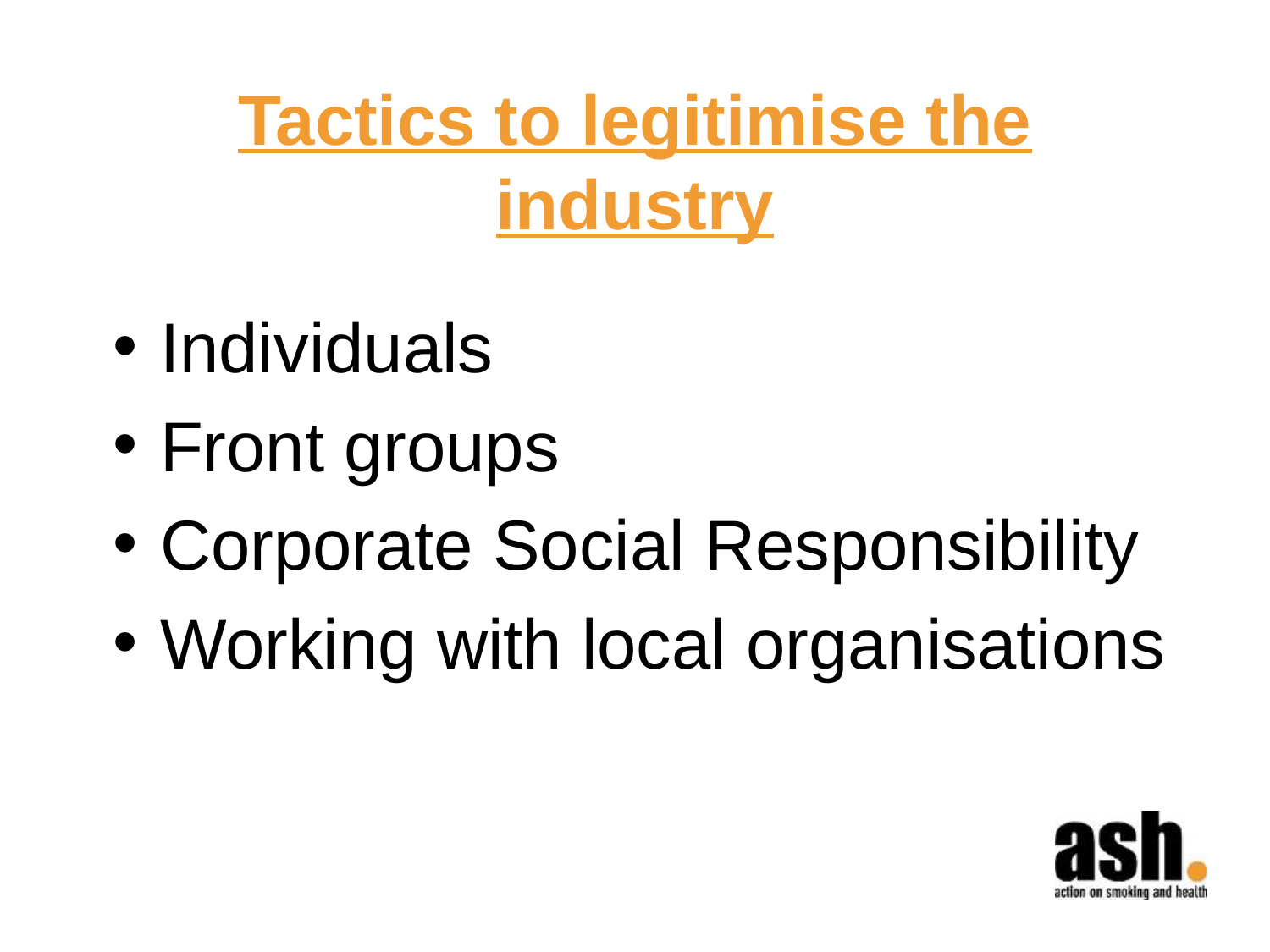

Tactics to legitimise the industry

Individuals
Front groups
Corporate Social Responsibility
Working with local organisations